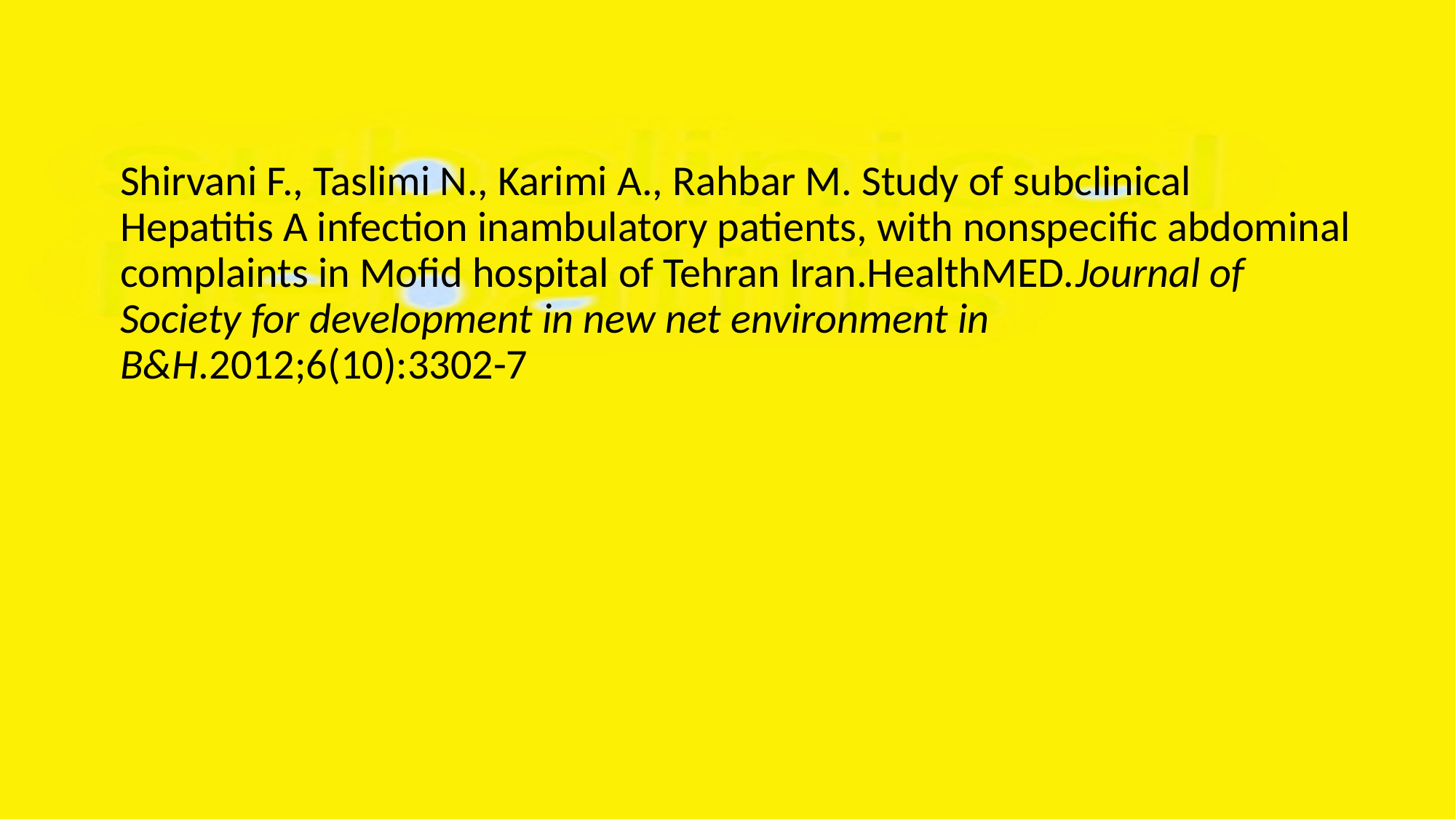

Shirvani F., Taslimi N., Karimi A., Rahbar M. Study of subclinical Hepatitis A infection inambulatory patients, with nonspecific abdominal complaints in Mofid hospital of Tehran Iran.HealthMED.Journal of Society for development in new net environment in B&H.2012;6(10):3302-7